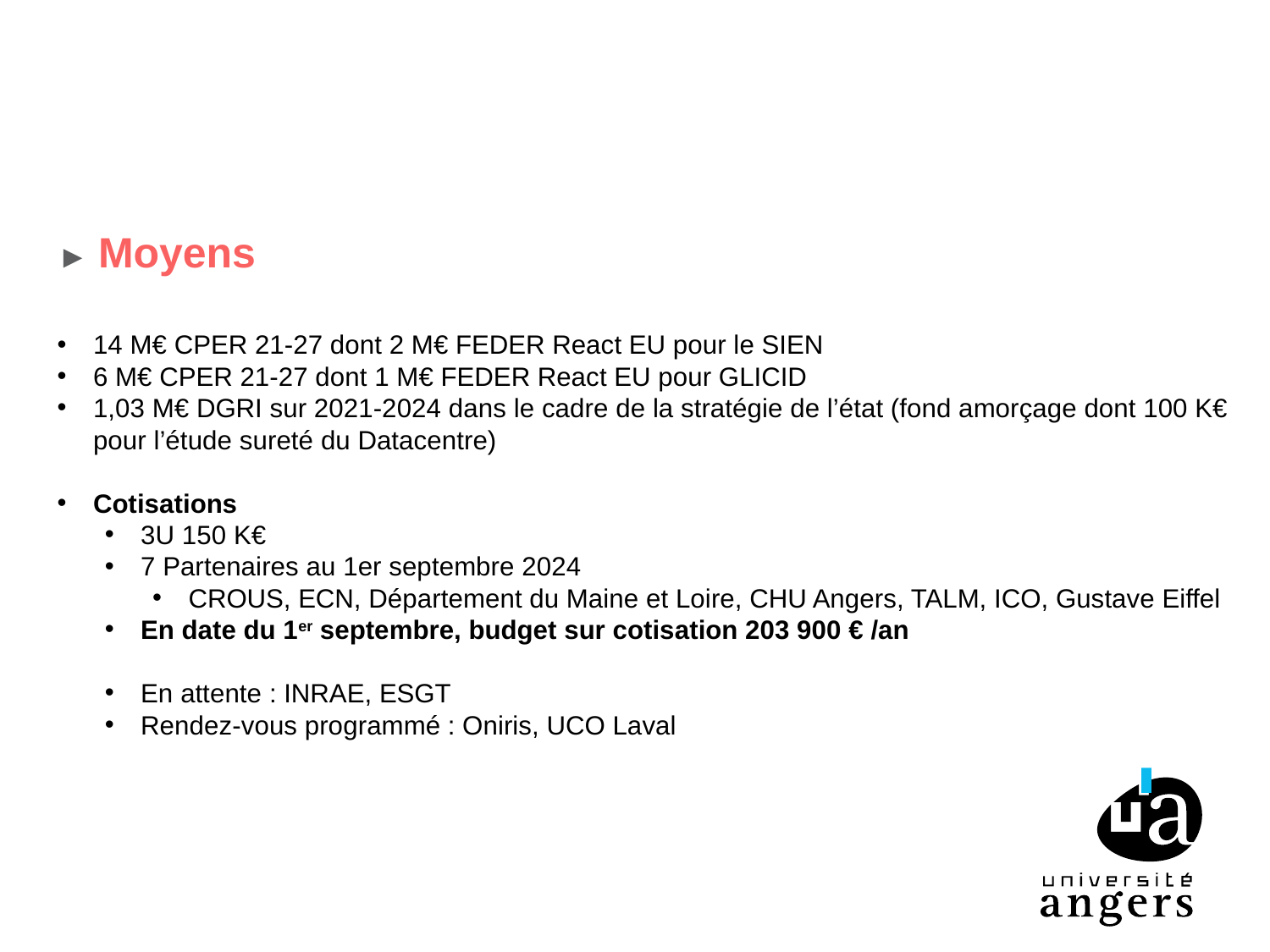

► Moyens

14 M€ CPER 21-27 dont 2 M€ FEDER React EU pour le SIEN
6 M€ CPER 21-27 dont 1 M€ FEDER React EU pour GLICID
1,03 M€ DGRI sur 2021-2024 dans le cadre de la stratégie de l’état (fond amorçage dont 100 K€ pour l’étude sureté du Datacentre)

Cotisations
3U 150 K€
7 Partenaires au 1er septembre 2024
CROUS, ECN, Département du Maine et Loire, CHU Angers, TALM, ICO, Gustave Eiffel
En date du 1er septembre, budget sur cotisation 203 900 € /an

En attente : INRAE, ESGT
Rendez-vous programmé : Oniris, UCO Laval